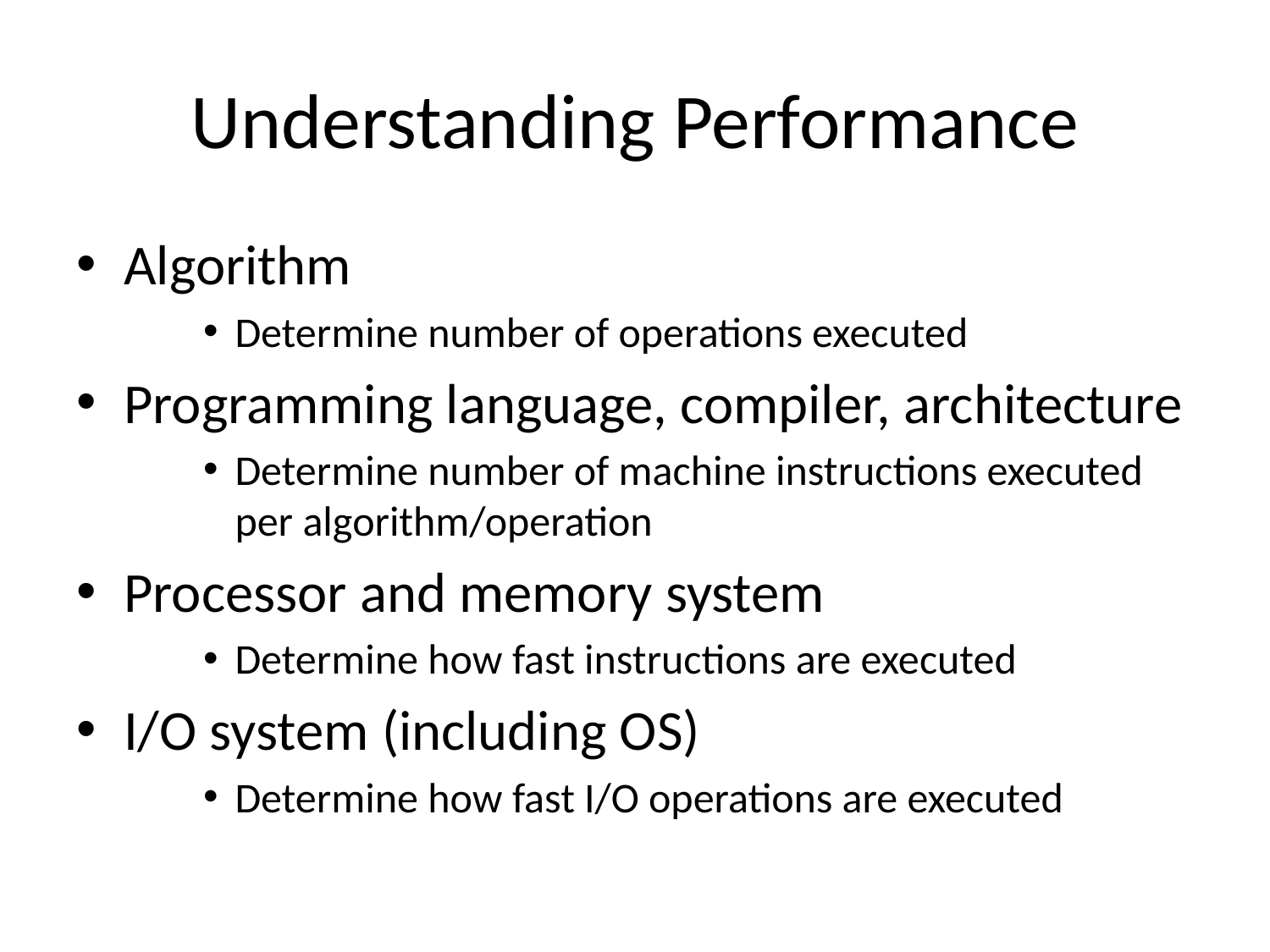

# Understanding Performance
Algorithm
Determine number of operations executed
Programming language, compiler, architecture
Determine number of machine instructions executed per algorithm/operation
Processor and memory system
Determine how fast instructions are executed
I/O system (including OS)
Determine how fast I/O operations are executed